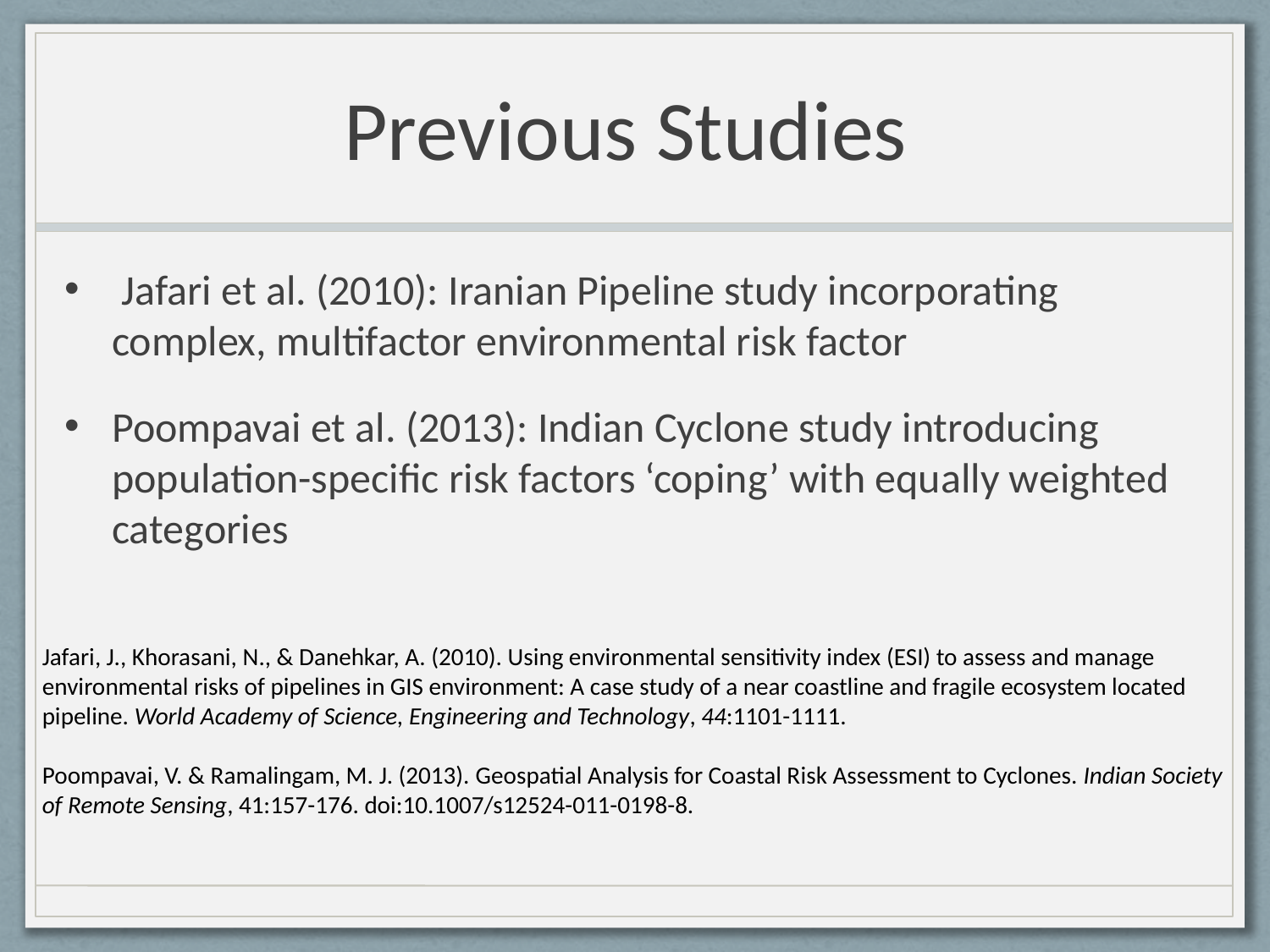

# Previous Studies
 Jafari et al. (2010): Iranian Pipeline study incorporating complex, multifactor environmental risk factor
Poompavai et al. (2013): Indian Cyclone study introducing population-specific risk factors ‘coping’ with equally weighted categories
Jafari, J., Khorasani, N., & Danehkar, A. (2010). Using environmental sensitivity index (ESI) to assess and manage environmental risks of pipelines in GIS environment: A case study of a near coastline and fragile ecosystem located pipeline. World Academy of Science, Engineering and Technology, 44:1101-1111.

Poompavai, V. & Ramalingam, M. J. (2013). Geospatial Analysis for Coastal Risk Assessment to Cyclones. Indian Society of Remote Sensing, 41:157-176. doi:10.1007/s12524-011-0198-8.